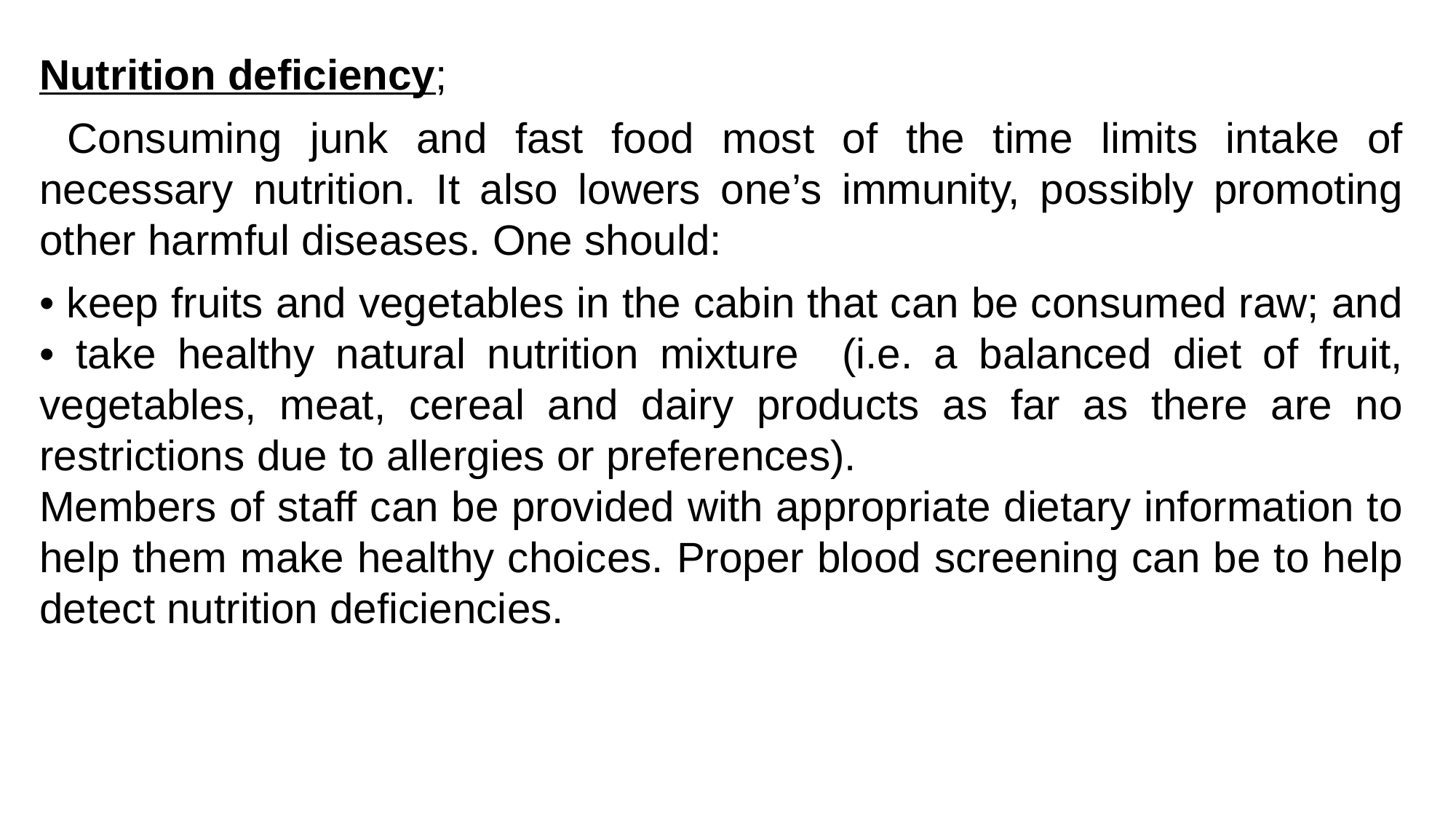

Nutrition deficiency;
 Consuming junk and fast food most of the time limits intake of necessary nutrition. It also lowers one’s immunity, possibly promoting other harmful diseases. One should:
• keep fruits and vegetables in the cabin that can be consumed raw; and
• take healthy natural nutrition mixture  (i.e. a balanced diet of fruit, vegetables, meat, cereal and dairy products as far as there are no restrictions due to allergies or preferences).
Members of staff can be provided with appropriate dietary information to help them make healthy choices. Proper blood screening can be to help detect nutrition deficiencies.